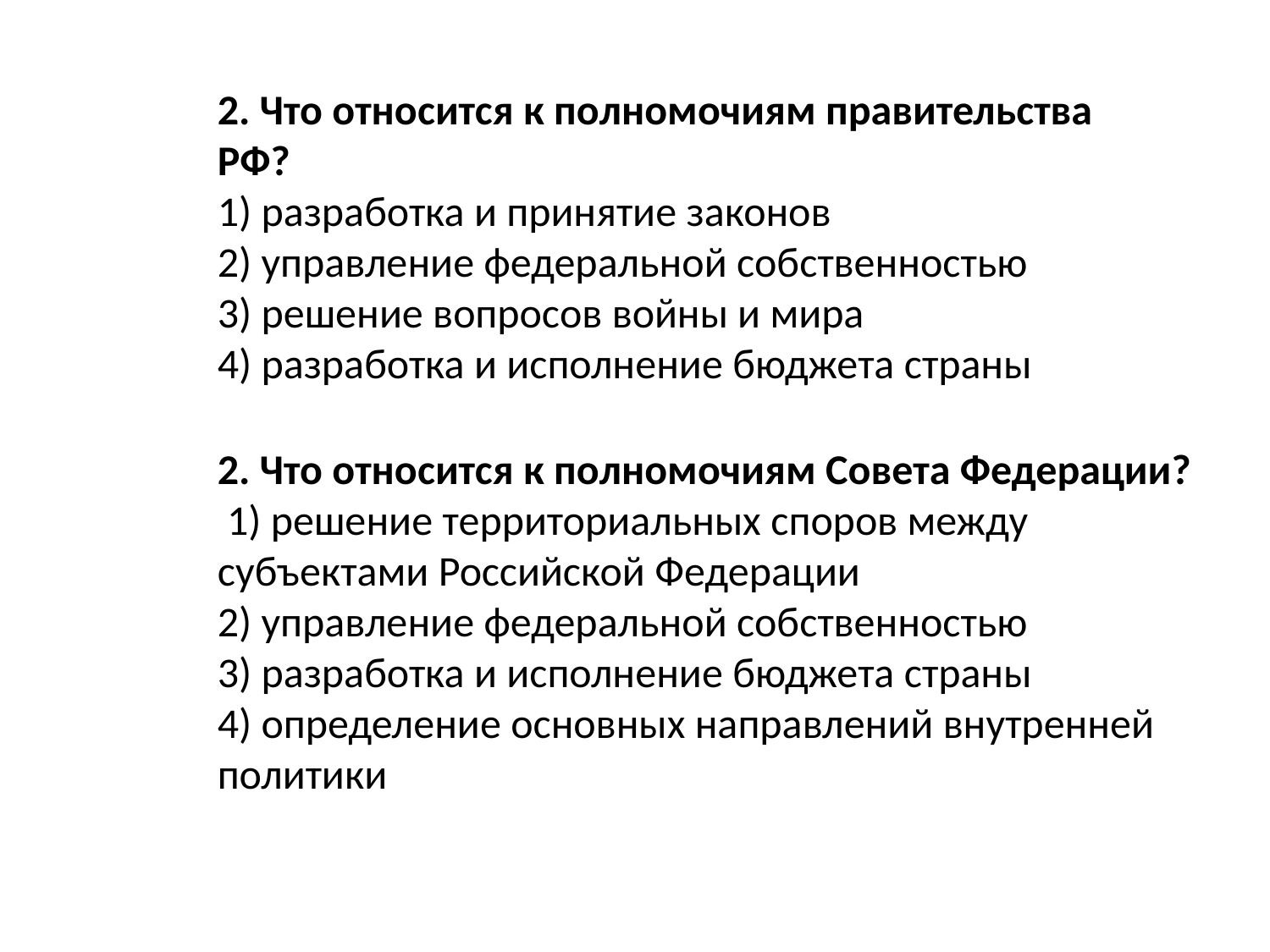

2. Что относится к полномочиям правительства РФ?
1) разработка и принятие законов
2) управление федеральной собственностью
3) решение вопросов войны и мира
4) разработка и исполнение бюджета страны
2. Что относится к полномочиям Совета Федерации?
 1) решение территориальных споров между субъектами Российской Федерации
2) управление федеральной собственностью
3) разработка и исполнение бюджета страны
4) определение основных направлений внутренней политики